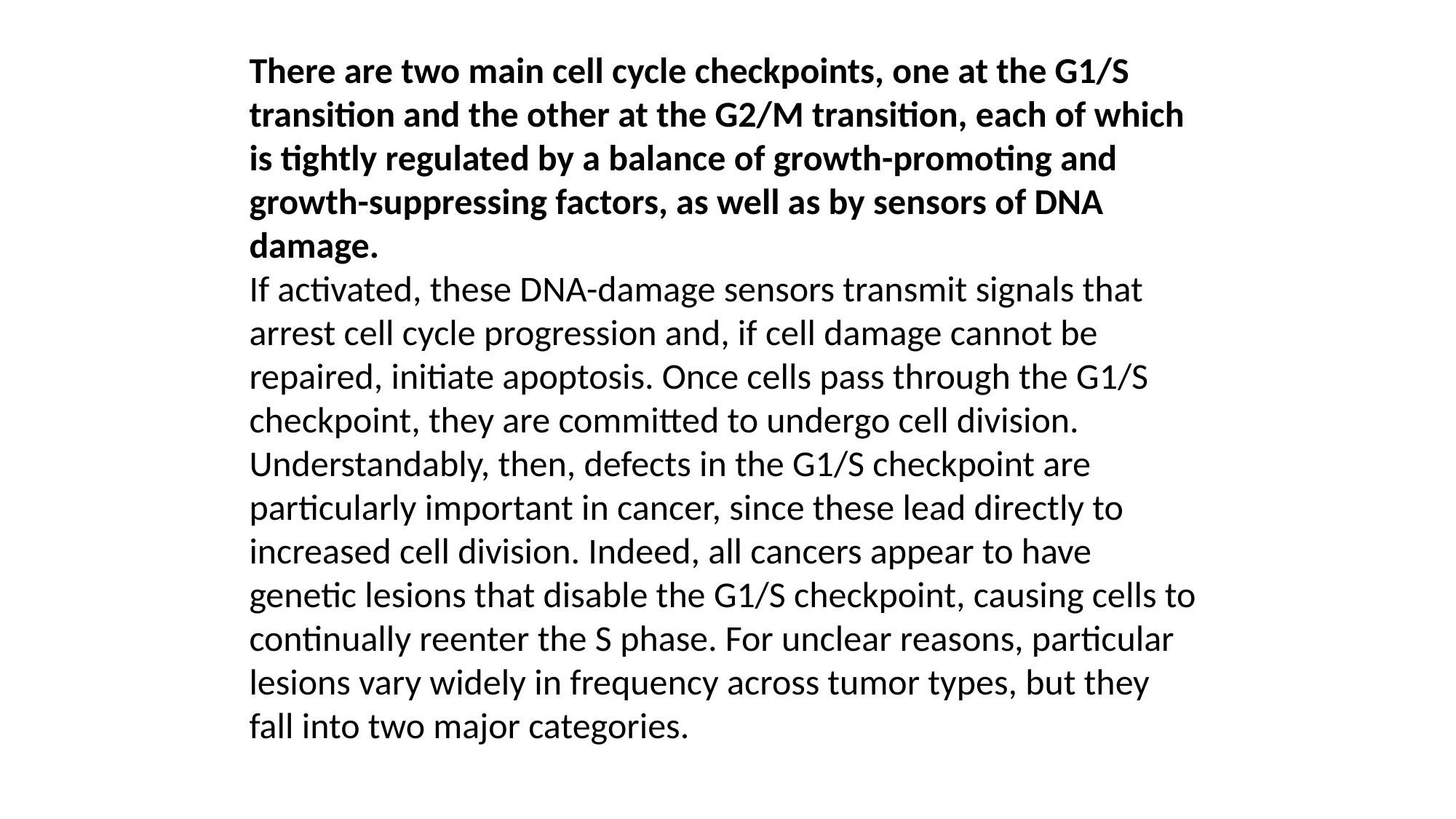

There are two main cell cycle checkpoints, one at the G1/S transition and the other at the G2/M transition, each of which is tightly regulated by a balance of growth-promoting and growth-suppressing factors, as well as by sensors of DNA damage.
If activated, these DNA-damage sensors transmit signals that arrest cell cycle progression and, if cell damage cannot be repaired, initiate apoptosis. Once cells pass through the G1/S checkpoint, they are committed to undergo cell division. Understandably, then, defects in the G1/S checkpoint are particularly important in cancer, since these lead directly to increased cell division. Indeed, all cancers appear to have genetic lesions that disable the G1/S checkpoint, causing cells to continually reenter the S phase. For unclear reasons, particular lesions vary widely in frequency across tumor types, but they fall into two major categories.